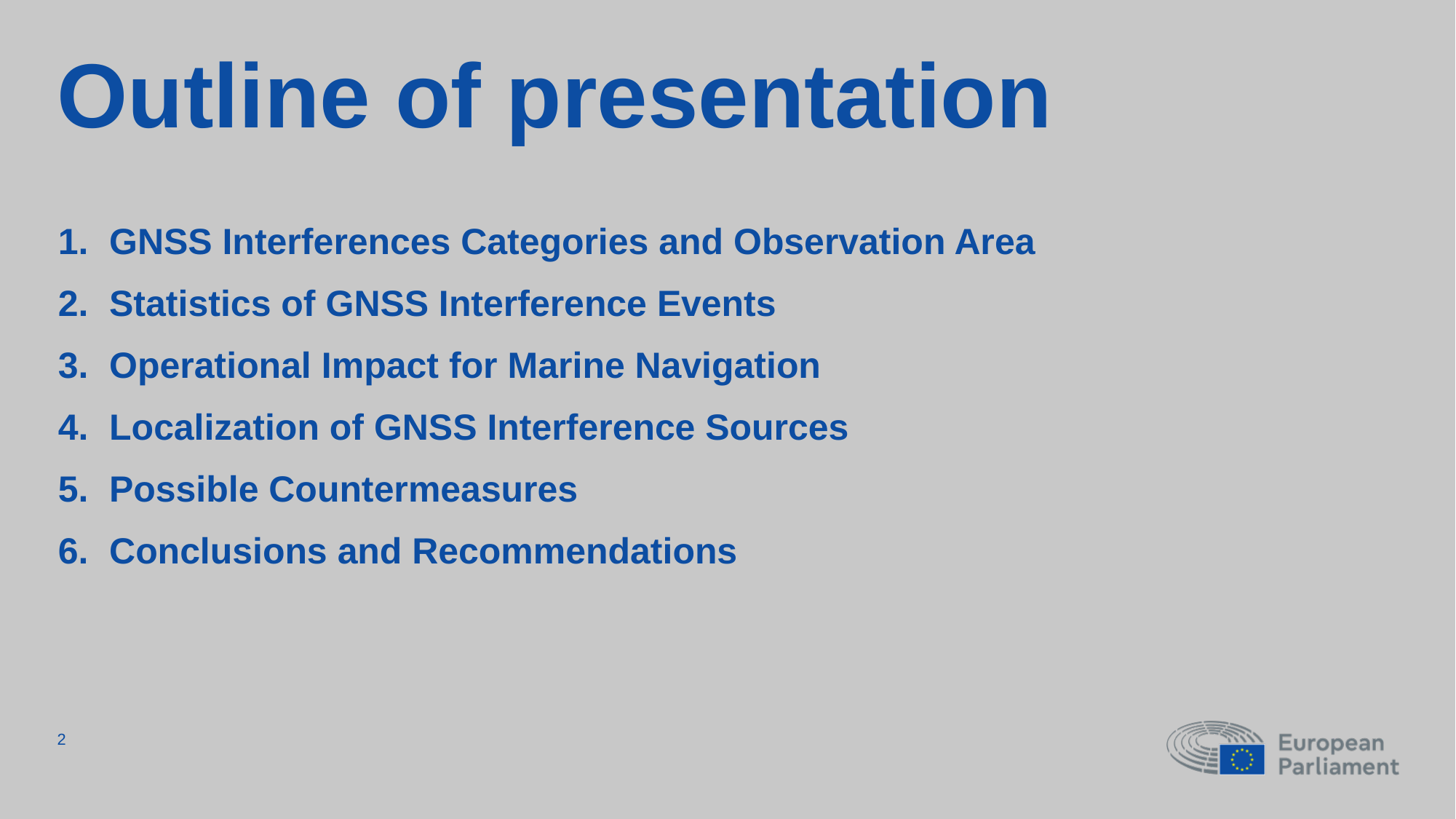

Outline of presentation
 GNSS Interferences Categories and Observation Area
 Statistics of GNSS Interference Events
 Operational Impact for Marine Navigation
 Localization of GNSS Interference Sources
 Possible Countermeasures
 Conclusions and Recommendations